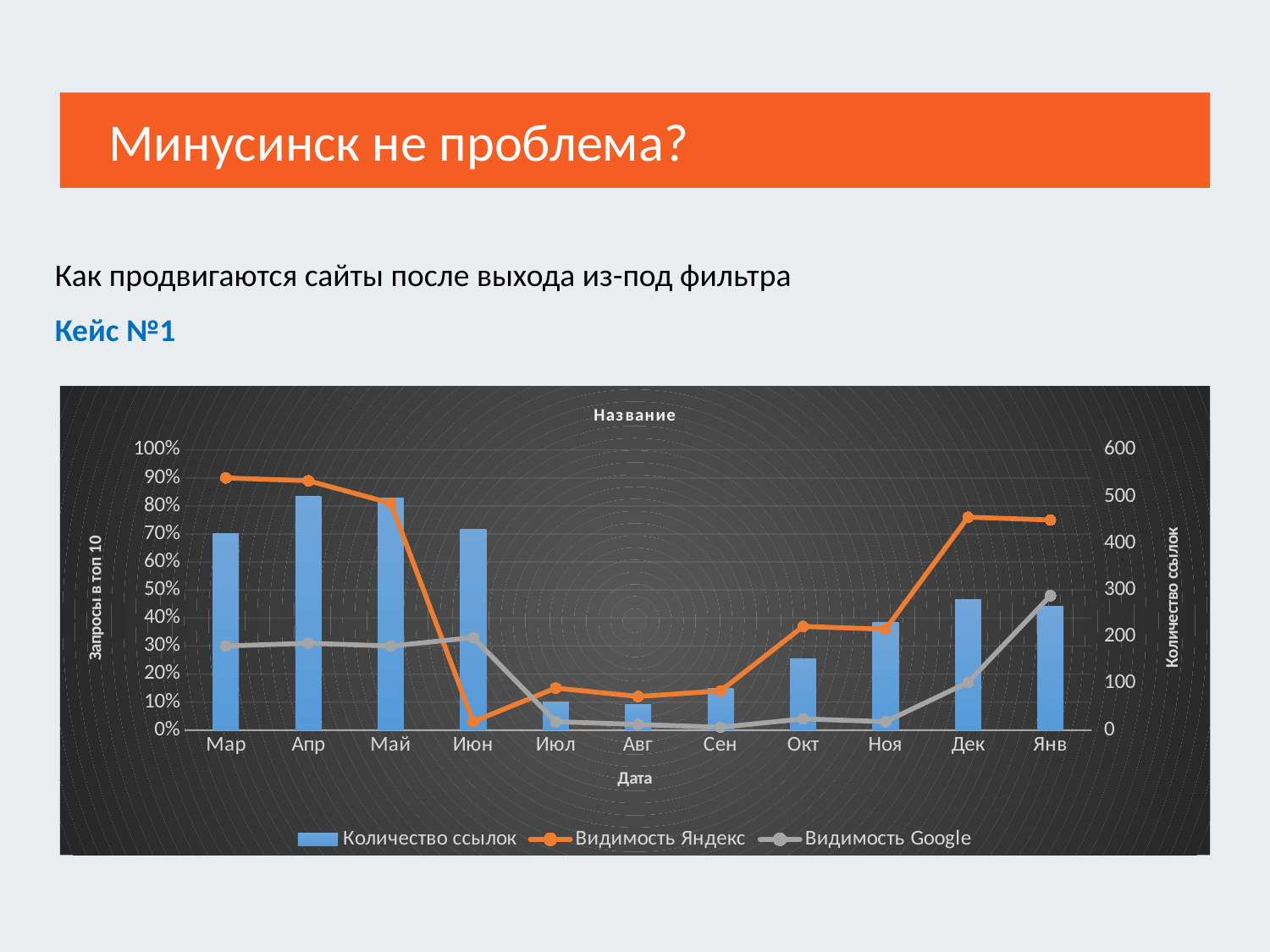

Минусинск не проблема?
Как продвигаются сайты после выхода из-под фильтра

Кейс №1

### Chart: Название

| Category | Количество ссылок | Видимость Яндекс | Видимость Google |
|---|---|---|---|
| Мар | 421.0 | 0.9 | 0.3 |
| Апр | 500.0 | 0.89 | 0.31 |
| Май | 498.0 | 0.81 | 0.3 |
| Июн | 430.0 | 0.03 | 0.33 |
| Июл | 60.0 | 0.15 | 0.03 |
| Авг | 55.0 | 0.12 | 0.02 |
| Сен | 90.0 | 0.14 | 0.01 |
| Окт | 153.0 | 0.37 | 0.04 |
| Ноя | 230.0 | 0.36 | 0.03 |
| Дек | 280.0 | 0.76 | 0.17 |
| Янв | 265.0 | 0.75 | 0.48 |